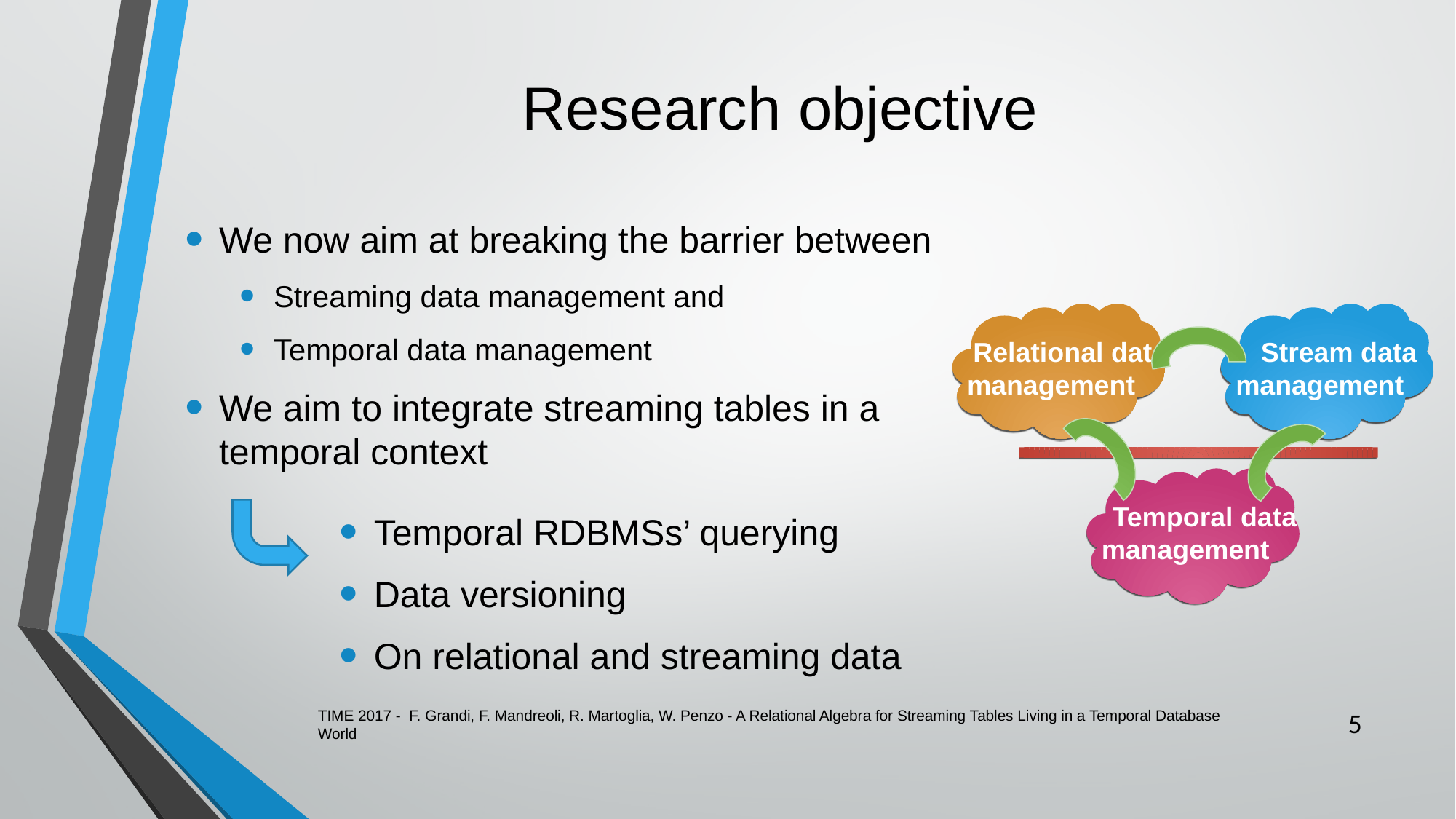

# Research objective
We now aim at breaking the barrier between
Streaming data management and
Temporal data management
We aim to integrate streaming tables in a temporal context
     Relational data
management
     Stream data
management

     Temporal data
management

Temporal RDBMSs’ querying
Data versioning
On relational and streaming data

5
TIME 2017 -  F. Grandi, F. Mandreoli, R. Martoglia, W. Penzo - A Relational Algebra for Streaming Tables Living in a Temporal Database World